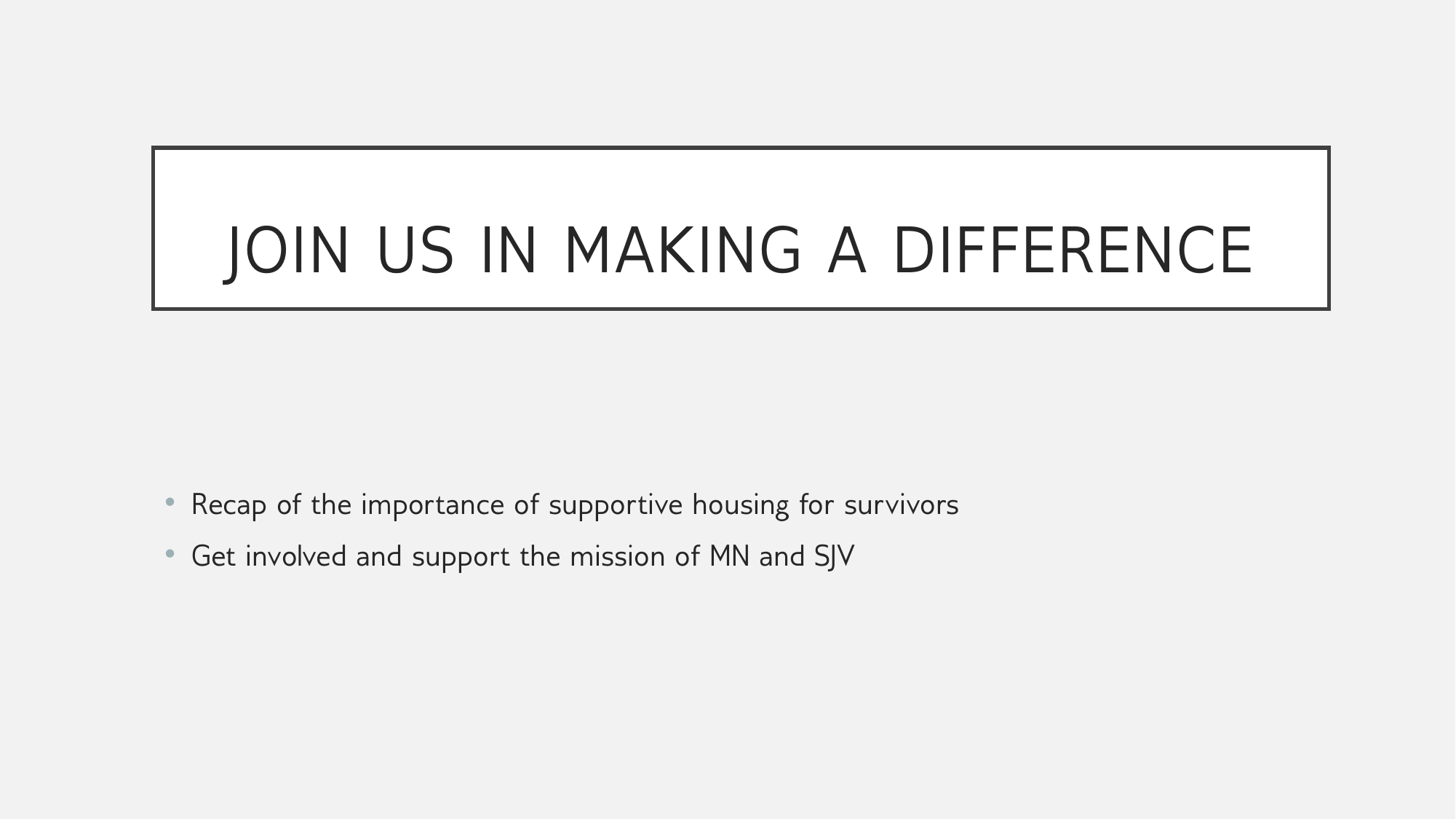

# Join Us In Making a Difference
Recap of the importance of supportive housing for survivors
Get involved and support the mission of MN and SJV